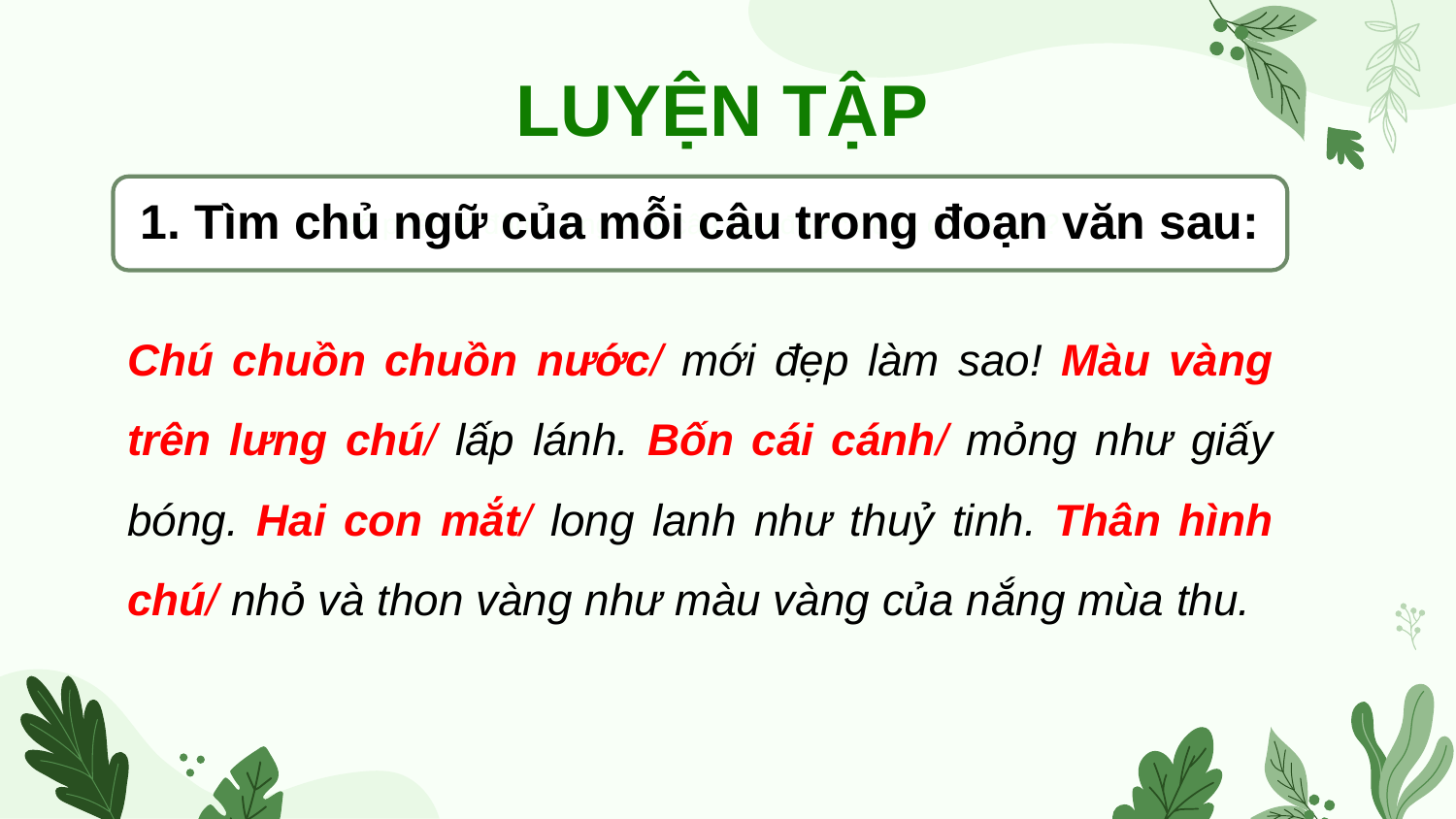

LUYỆN TẬP
Bộ phận in đậm trong mỗi câu sau được dùng để làm gì?
1. Tìm chủ ngữ của mỗi câu trong đoạn văn sau:
Chú chuồn chuồn nước/ mới đẹp làm sao! Màu vàng trên lưng chú/ lấp lánh. Bốn cái cánh/ mỏng như giấy bóng. Hai con mắt/ long lanh như thuỷ tinh. Thân hình chú/ nhỏ và thon vàng như màu vàng của nắng mùa thu.